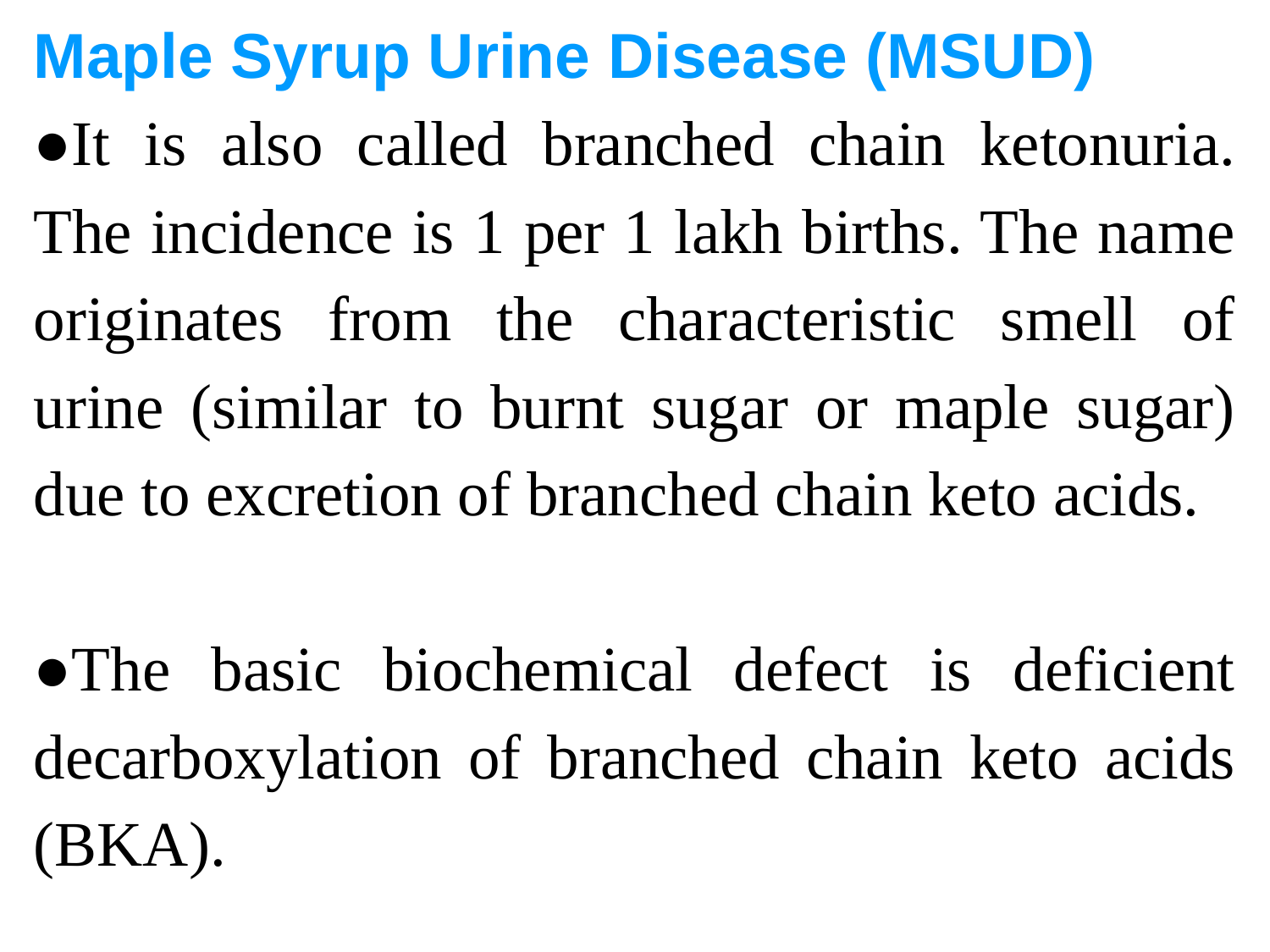

Maple Syrup Urine Disease (MSUD)
●It is also called branched chain ketonuria. The incidence is 1 per 1 lakh births. The name originates from the characteristic smell of urine (similar to burnt sugar or maple sugar) due to excretion of branched chain keto acids.

●The basic biochemical defect is deficient decarboxylation of branched chain keto acids (BKA).